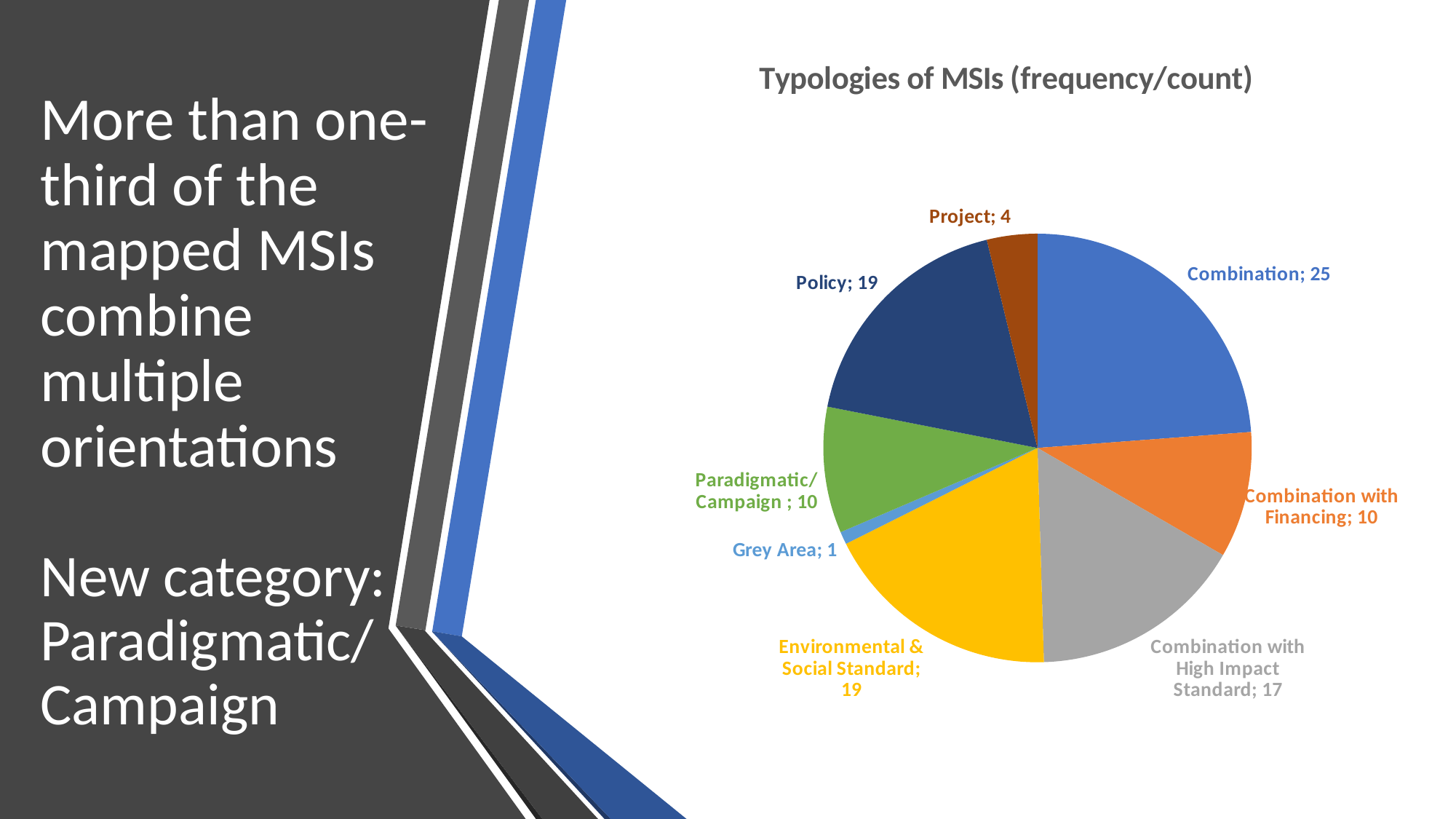

### Chart: Typologies of MSIs (frequency/count)

| Category | Count of Typology  |
|---|---|
| Combination | 25.0 |
| Combination with Financing | 10.0 |
| Combination with High Impact Standard | 17.0 |
| Environmental & Social Standard | 19.0 |
| Grey Area | 1.0 |
| Paradigmatic/ Campaign  | 10.0 |
| Policy | 19.0 |
| Project | 4.0 |
# More than one-third of the mapped MSIs combine multiple orientations
New category: Paradigmatic/
Campaign